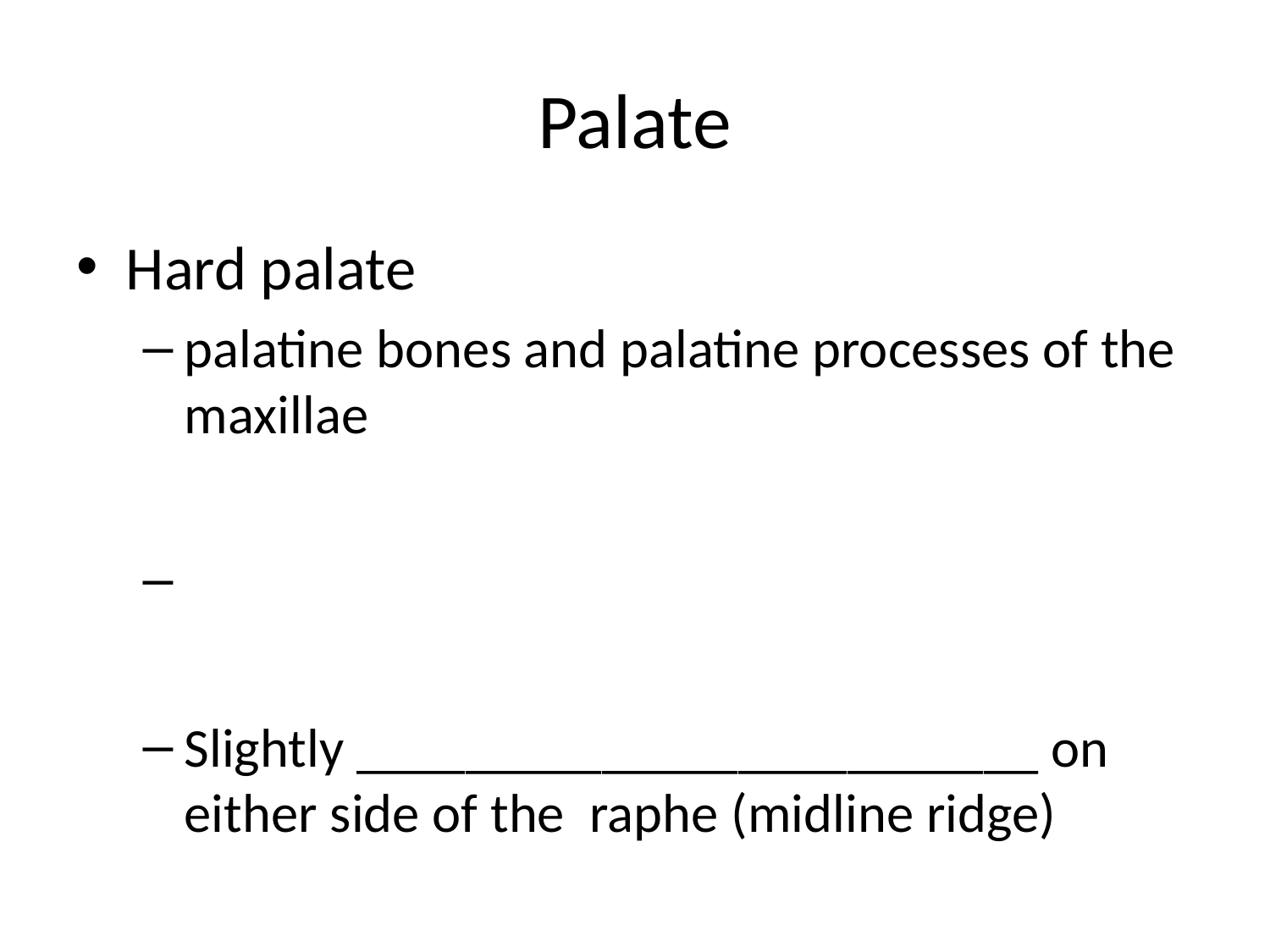

# Palate
Hard palate
palatine bones and palatine processes of the maxillae

Slightly _________________________ on either side of the  raphe (midline ridge)